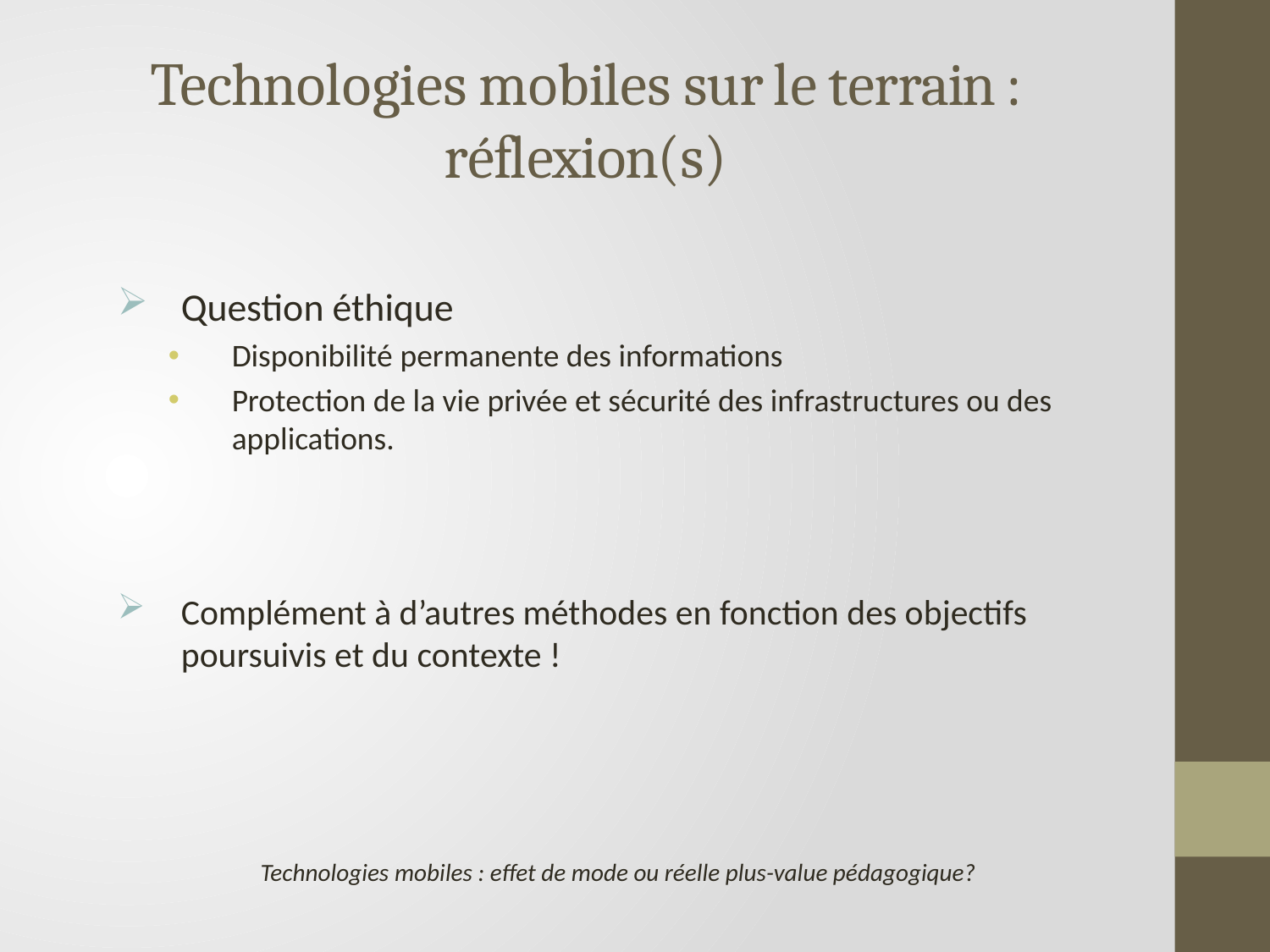

# Technologies mobiles sur le terrain : réflexion(s)

Question éthique
Disponibilité permanente des informations
Protection de la vie privée et sécurité des infrastructures ou des applications.

Complément à d’autres méthodes en fonction des objectifs poursuivis et du contexte !

Technologies mobiles : effet de mode ou réelle plus-value pédagogique?